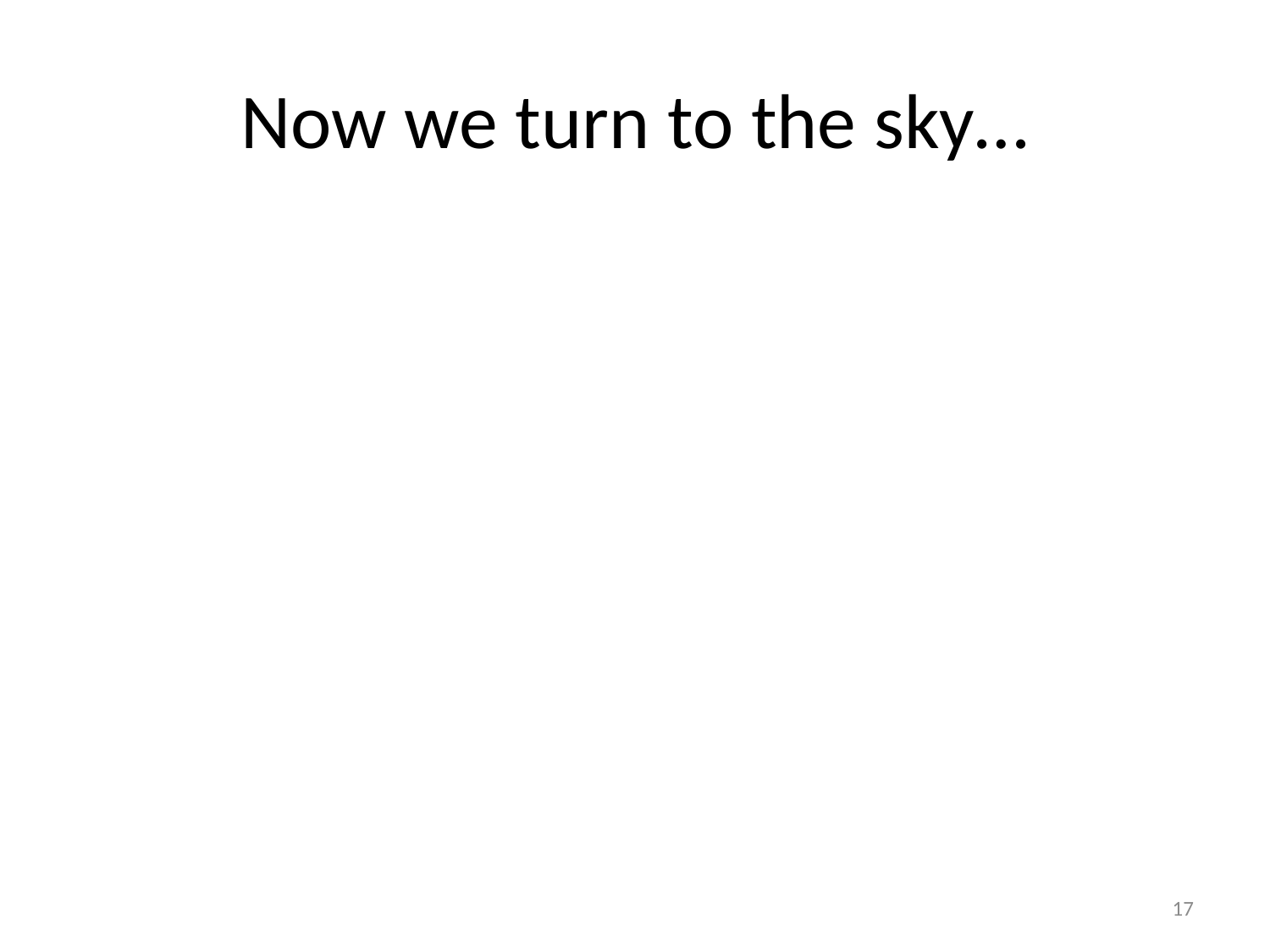

# Now we turn to the sky…
17